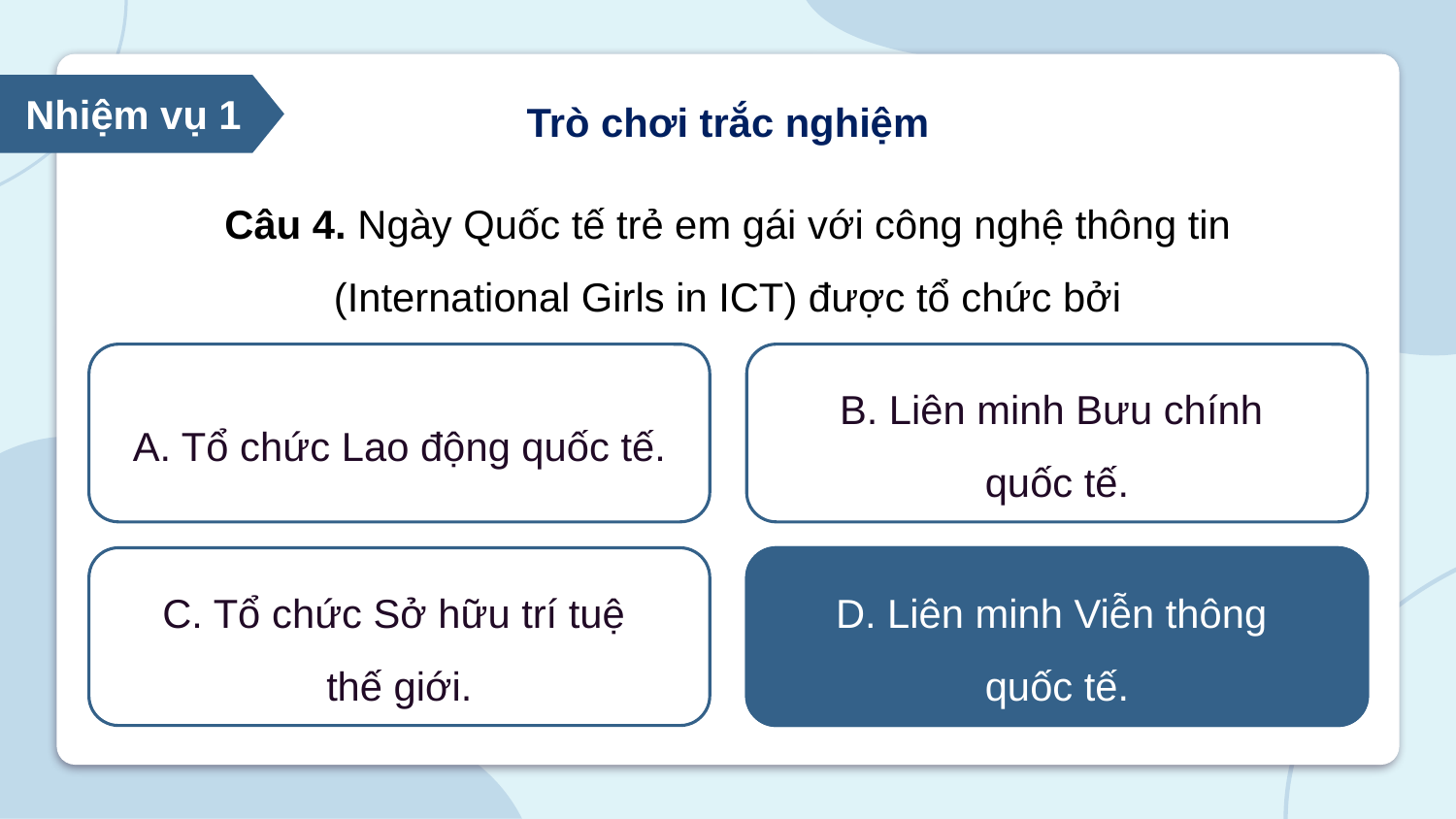

Nhiệm vụ 1
Trò chơi trắc nghiệm
Câu 4. Ngày Quốc tế trẻ em gái với công nghệ thông tin
(International Girls in ICT) được tổ chức bởi
A. Tổ chức Lao động quốc tế.
B. Liên minh Bưu chính
quốc tế.
C. Tổ chức Sở hữu trí tuệ
thế giới.
D. Liên minh Viễn thông
quốc tế.
D. Liên minh Viễn thông
quốc tế.